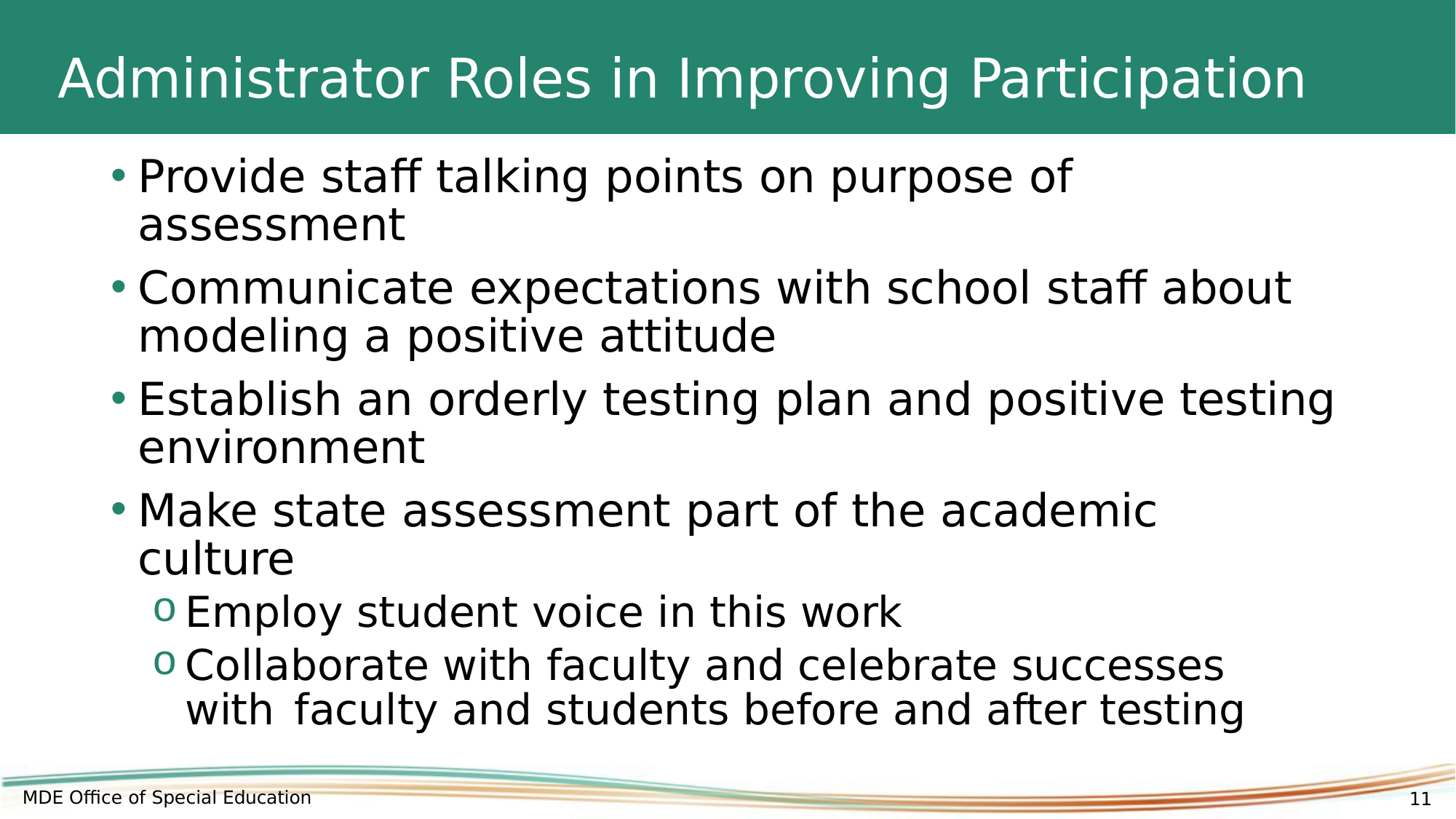

# Administrator Roles in Improving Participation
Provide staff talking points on purpose of assessment
Communicate expectations with school staff about modeling a positive attitude
Establish an orderly testing plan and positive testing environment
Make state assessment part of the academic culture
Employ student voice in this work
Collaborate with faculty and celebrate successes with 	faculty and students before and after testing
MDE Office of Special Education
11